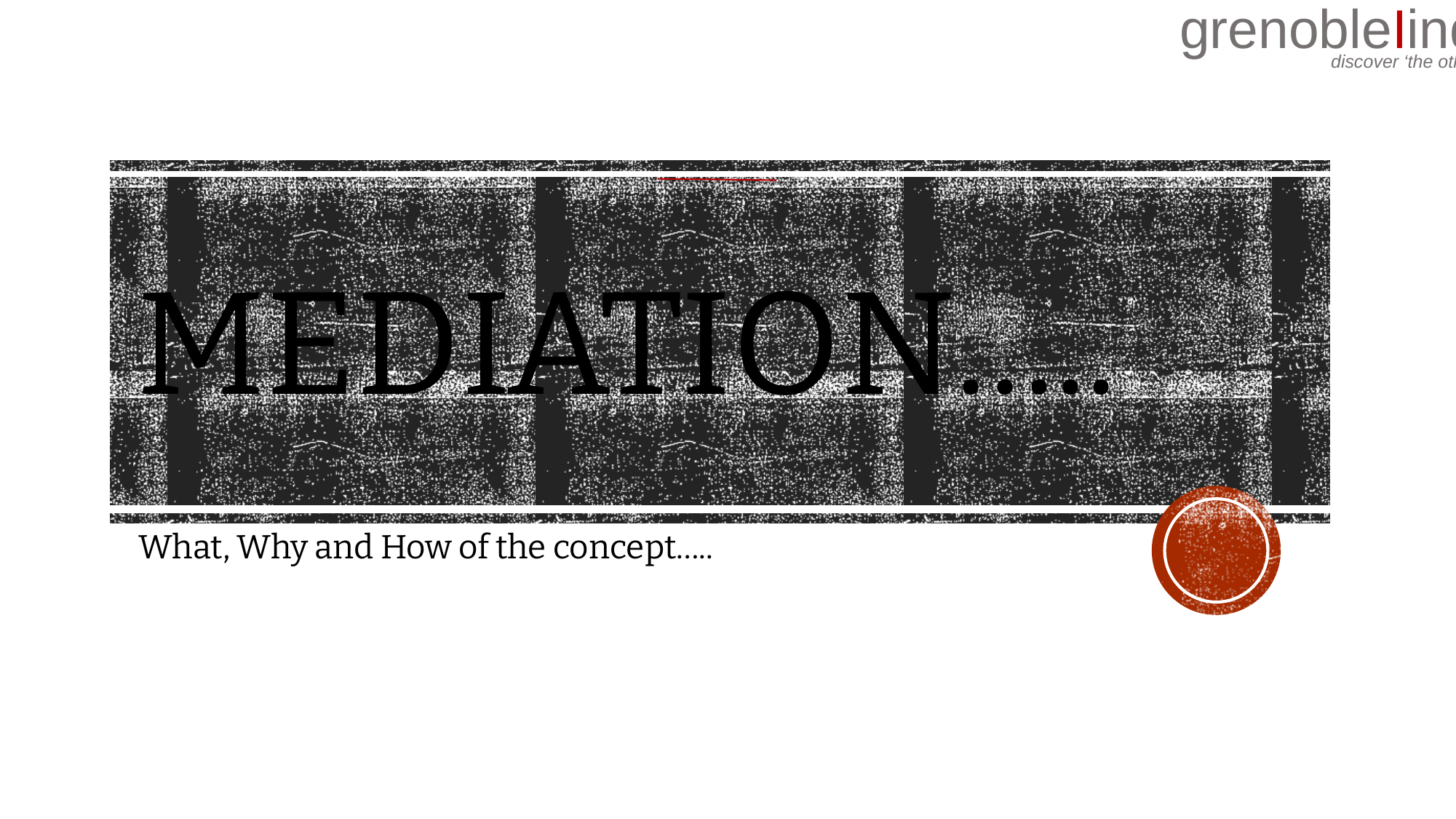

# mediation…..
What, Why and How of the concept…..